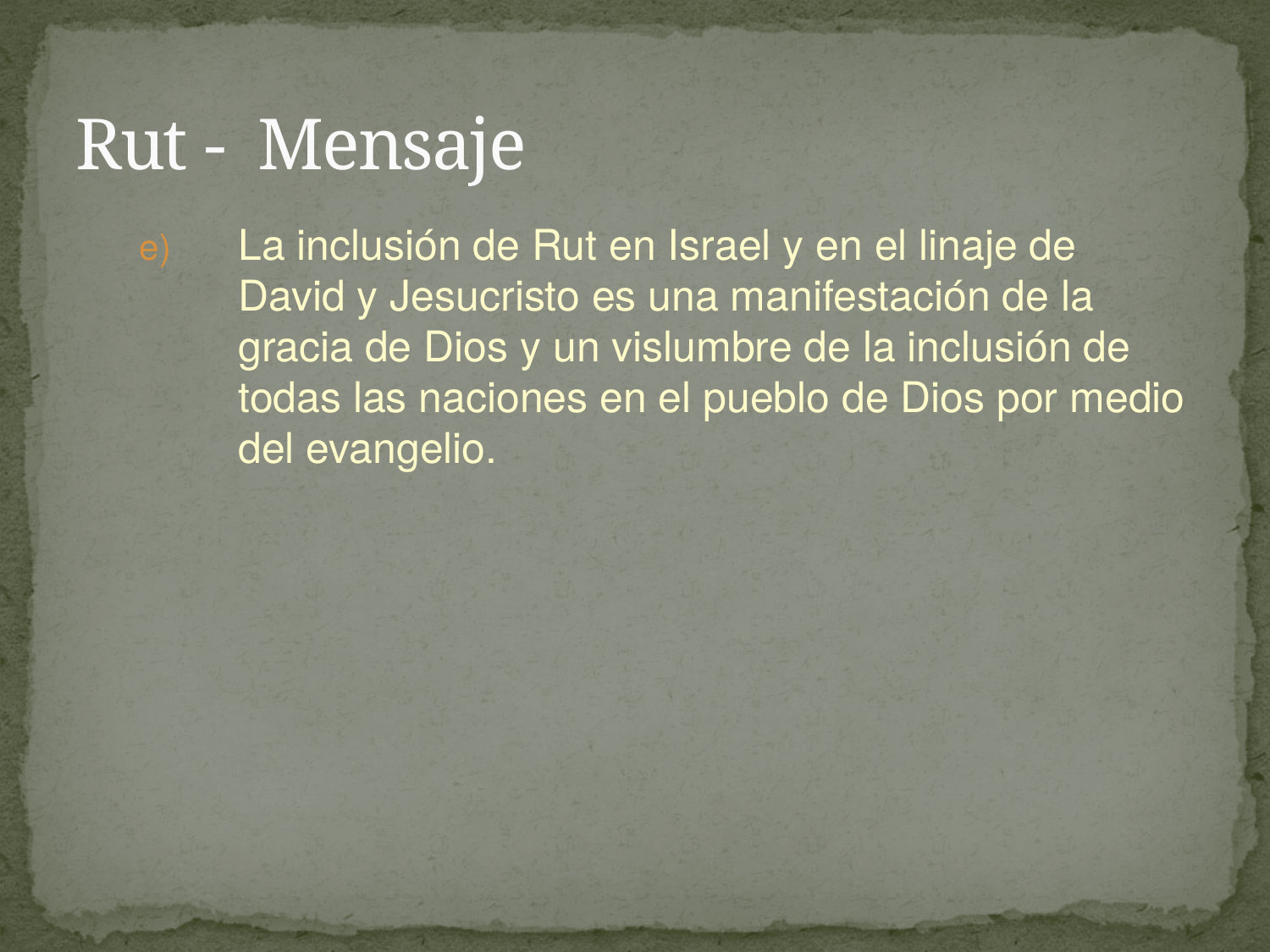

# Rut -  Mensaje
La inclusión de Rut en Israel y en el linaje de David y Jesucristo es una manifestación de la gracia de Dios y un vislumbre de la inclusión de todas las naciones en el pueblo de Dios por medio del evangelio.